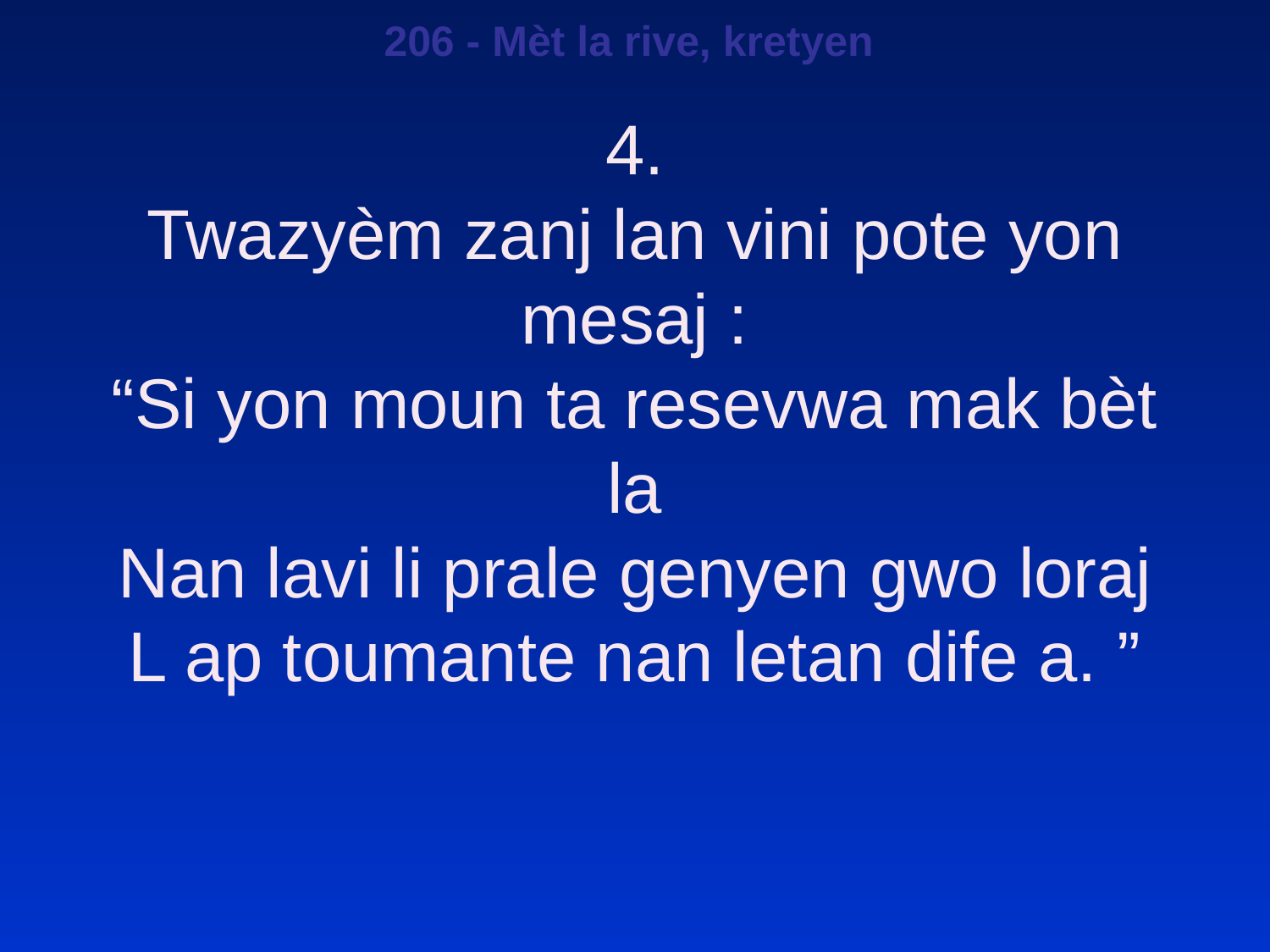

206 - Mèt la rive, kretyen
4.
Twazyèm zanj lan vini pote yon mesaj :
“Si yon moun ta resevwa mak bèt la
Nan lavi li prale genyen gwo loraj
L ap toumante nan letan dife a. ”